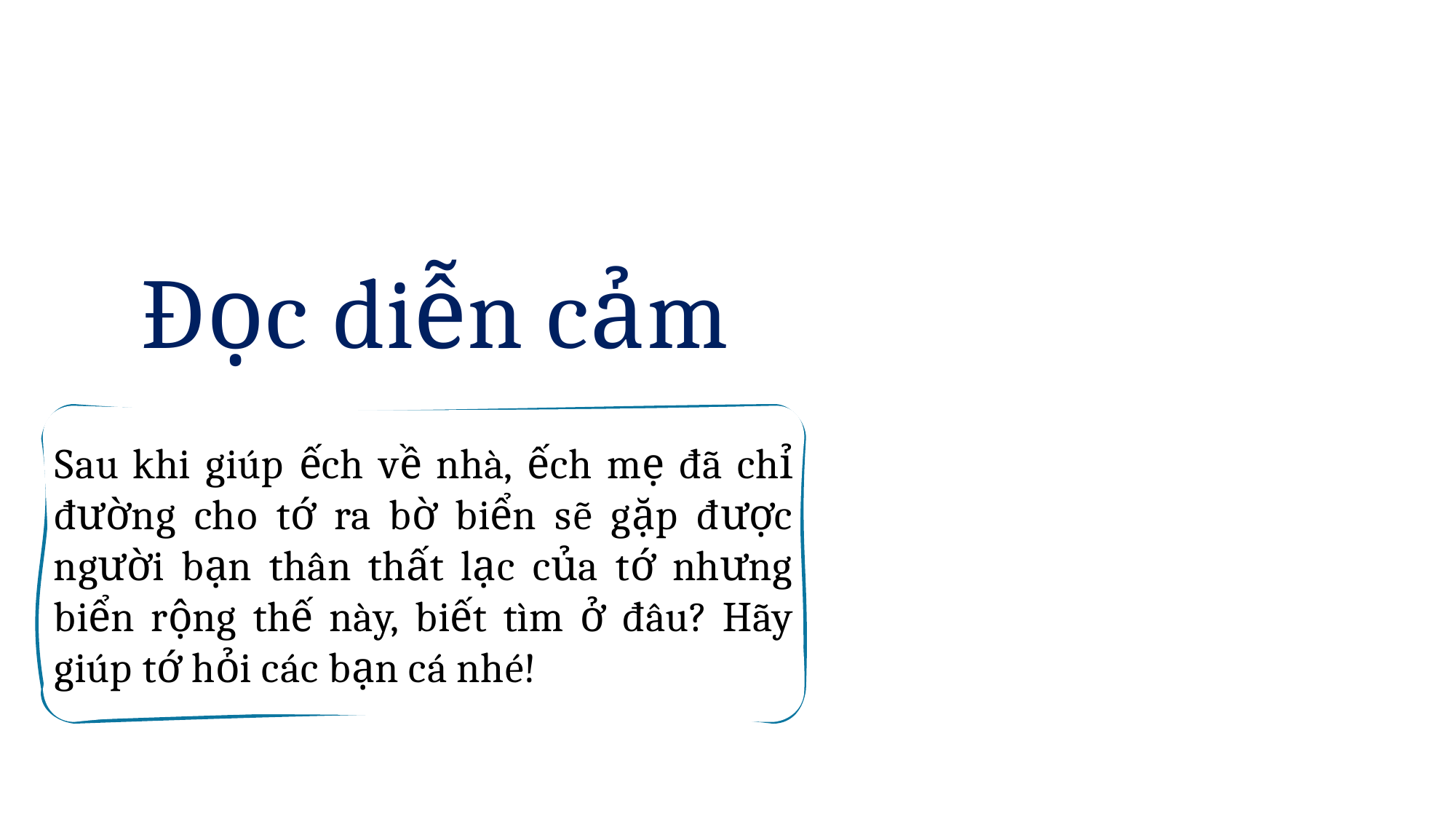

Đọc diễn cảm
Sau khi giúp ếch về nhà, ếch mẹ đã chỉ đường cho tớ ra bờ biển sẽ gặp được người bạn thân thất lạc của tớ nhưng biển rộng thế này, biết tìm ở đâu? Hãy giúp tớ hỏi các bạn cá nhé!